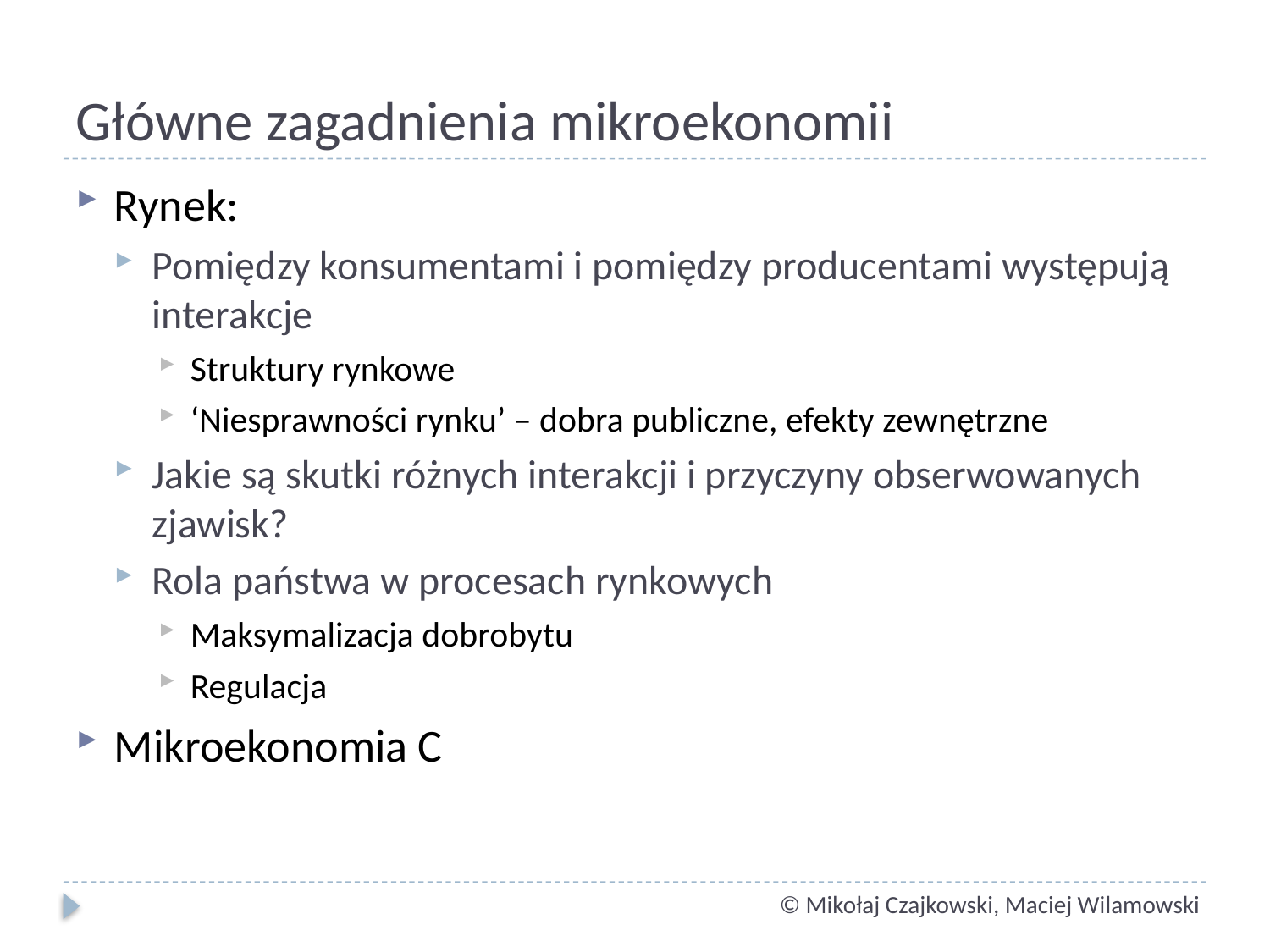

# Główne zagadnienia mikroekonomii
Rynek:
Pomiędzy konsumentami i pomiędzy producentami występują interakcje
Struktury rynkowe
‘Niesprawności rynku’ – dobra publiczne, efekty zewnętrzne
Jakie są skutki różnych interakcji i przyczyny obserwowanych zjawisk?
Rola państwa w procesach rynkowych
Maksymalizacja dobrobytu
Regulacja
Mikroekonomia C